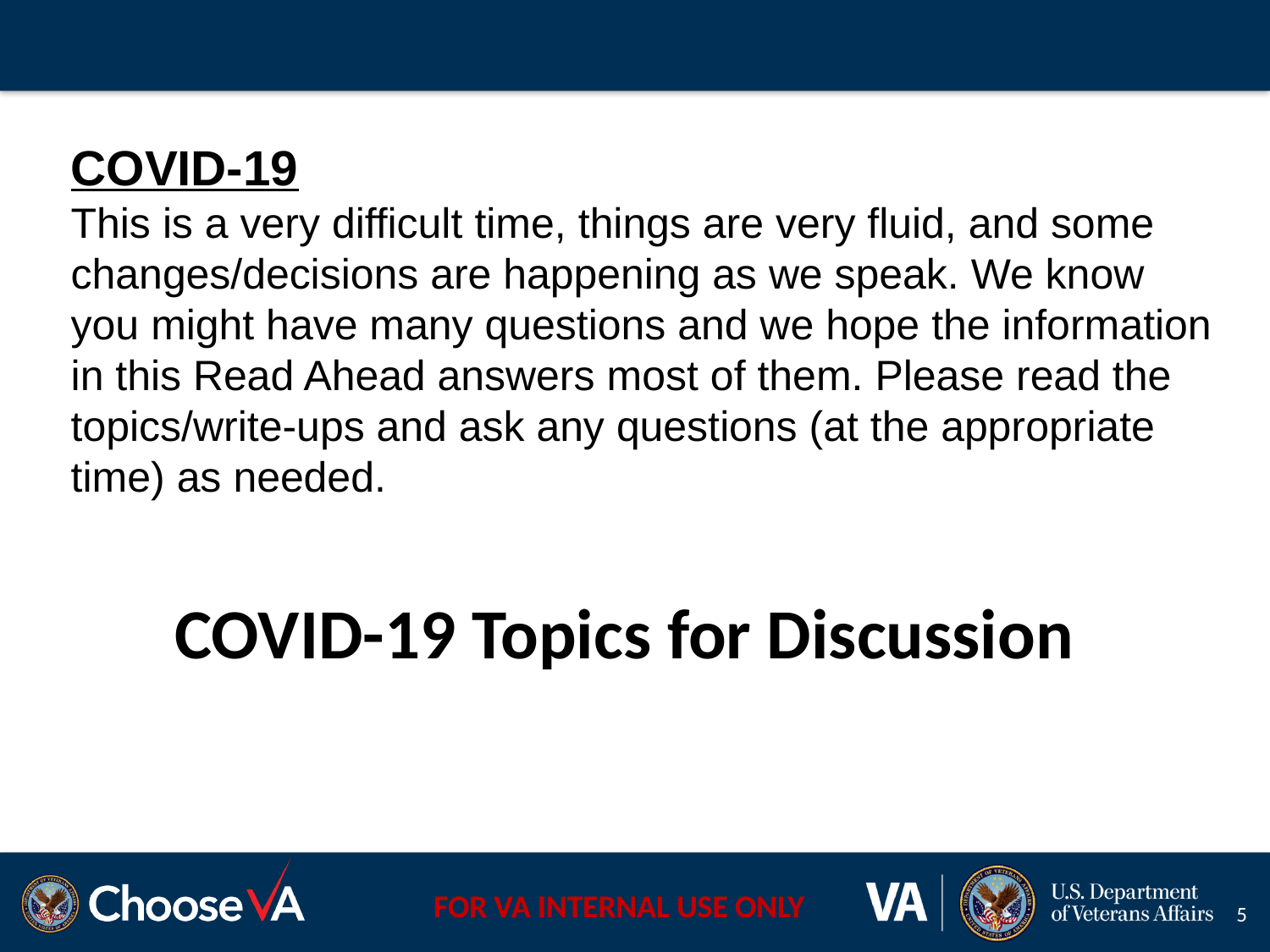

COVID-19
This is a very difficult time, things are very fluid, and some changes/decisions are happening as we speak. We know you might have many questions and we hope the information in this Read Ahead answers most of them. Please read the topics/write-ups and ask any questions (at the appropriate time) as needed.
COVID-19 Topics for Discussion
5